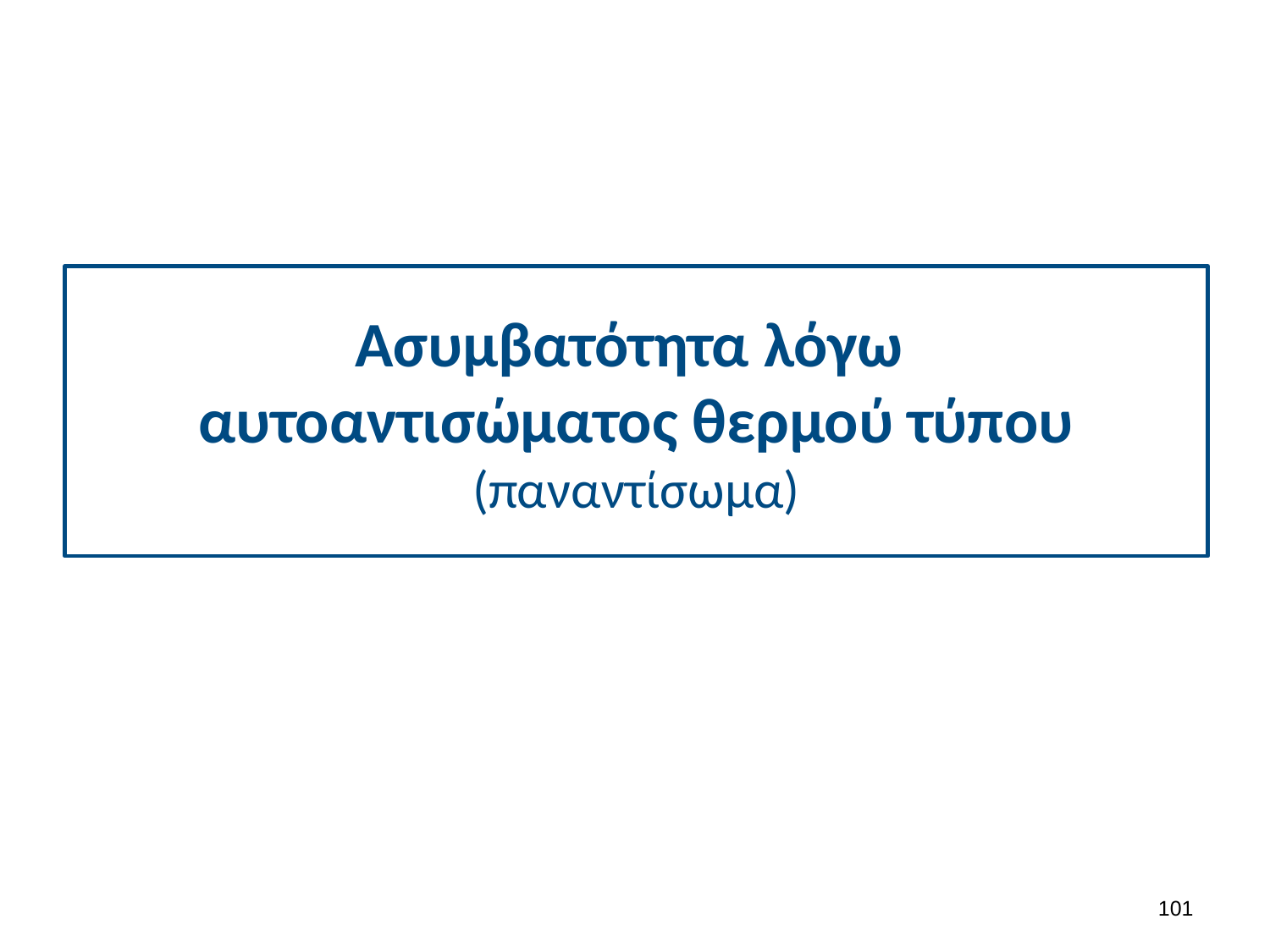

# Ασυμβατότητα λόγω αυτοαντισώματος θερμού τύπου (παναντίσωμα)
101